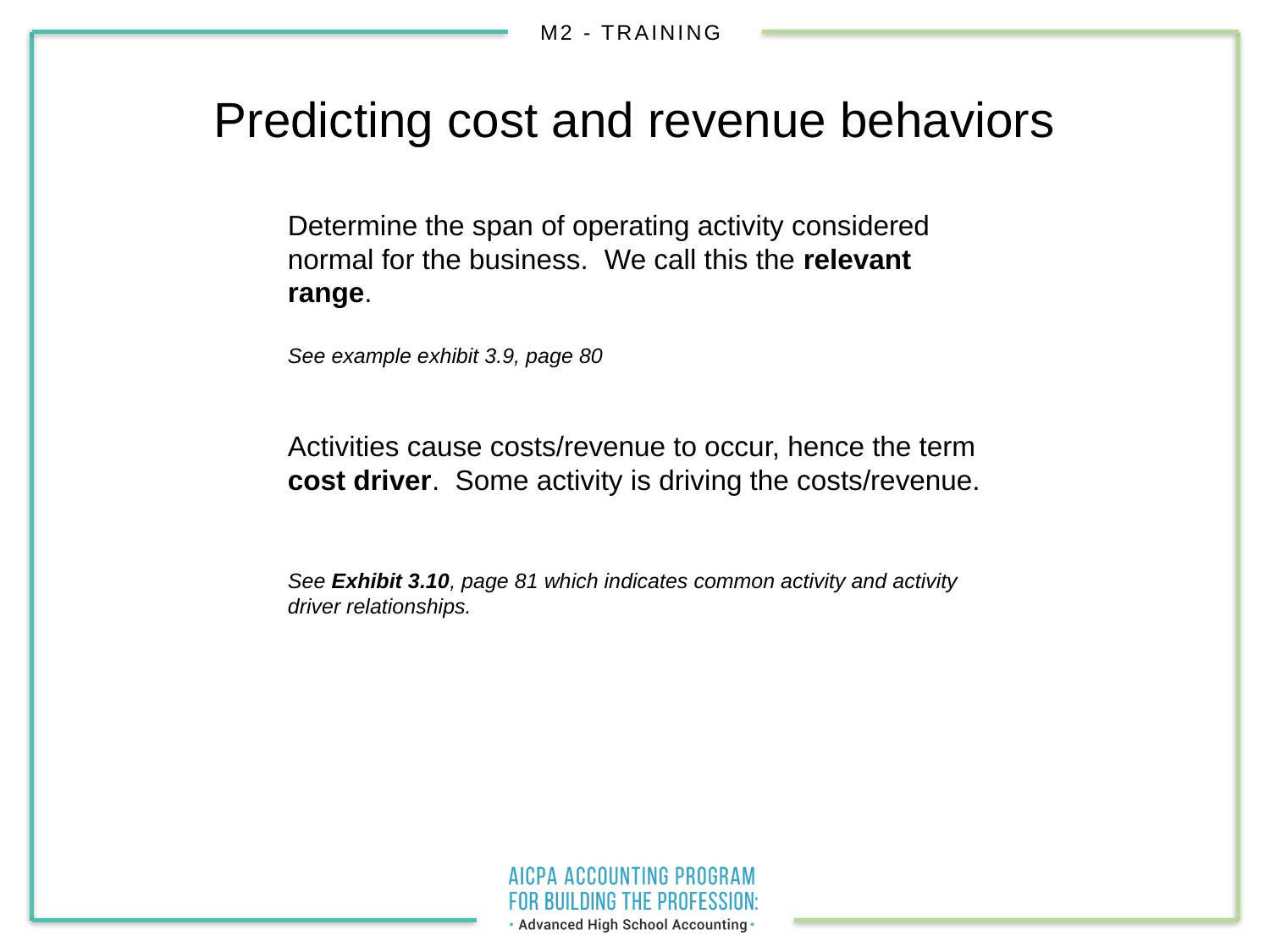

# Predicting cost and revenue behaviors
Determine the span of operating activity considered normal for the business.  We call this the relevant range.
See example exhibit 3.9, page 80

Activities cause costs/revenue to occur, hence the term cost driver.  Some activity is driving the costs/revenue.
See Exhibit 3.10, page 81 which indicates common activity and activity driver relationships.